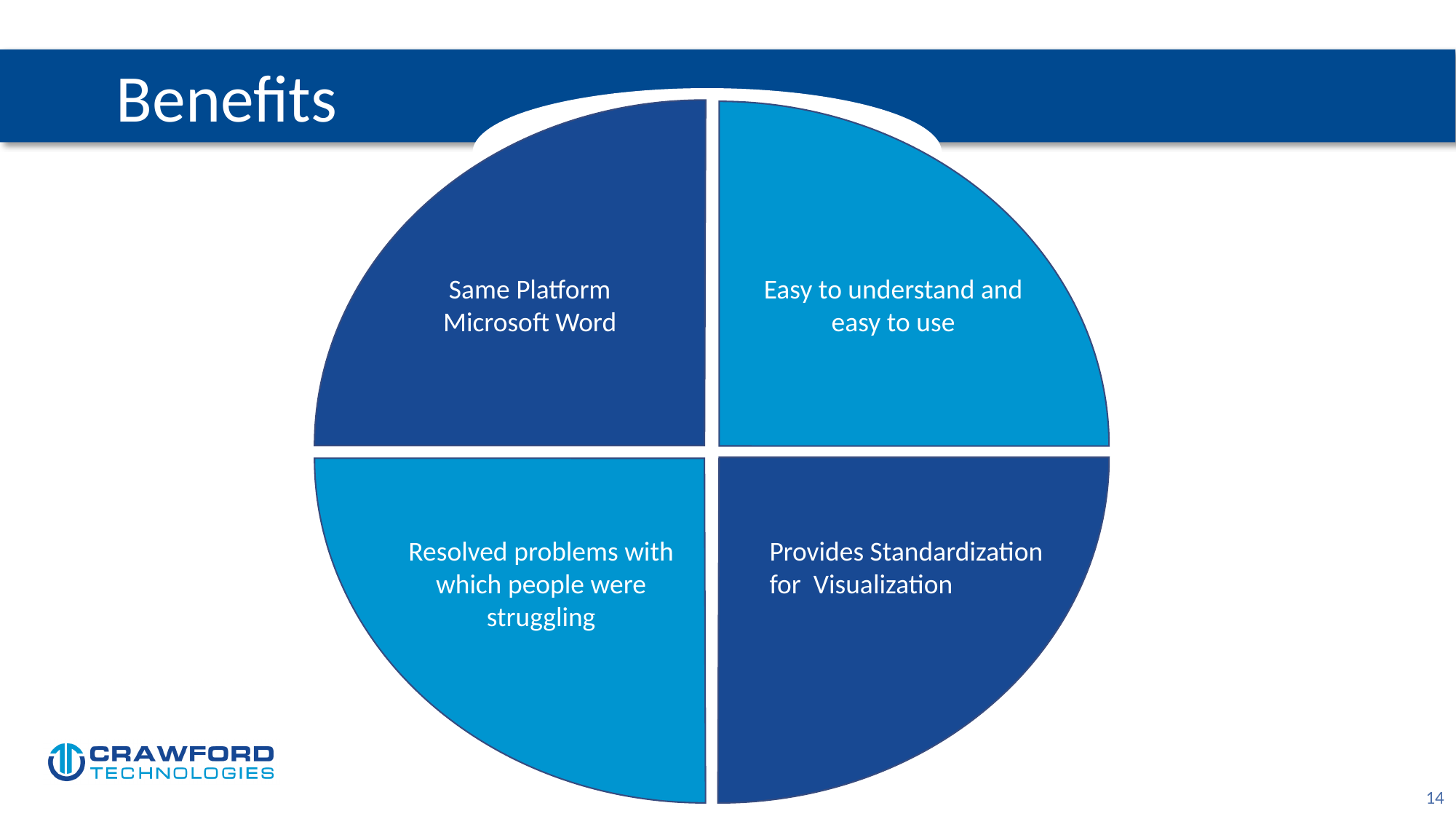

# Benefits

Same Platform Microsoft Word

Easy to understand and easy to use

Provides Standardization for  Visualization

Resolved problems with which people were struggling
14
14